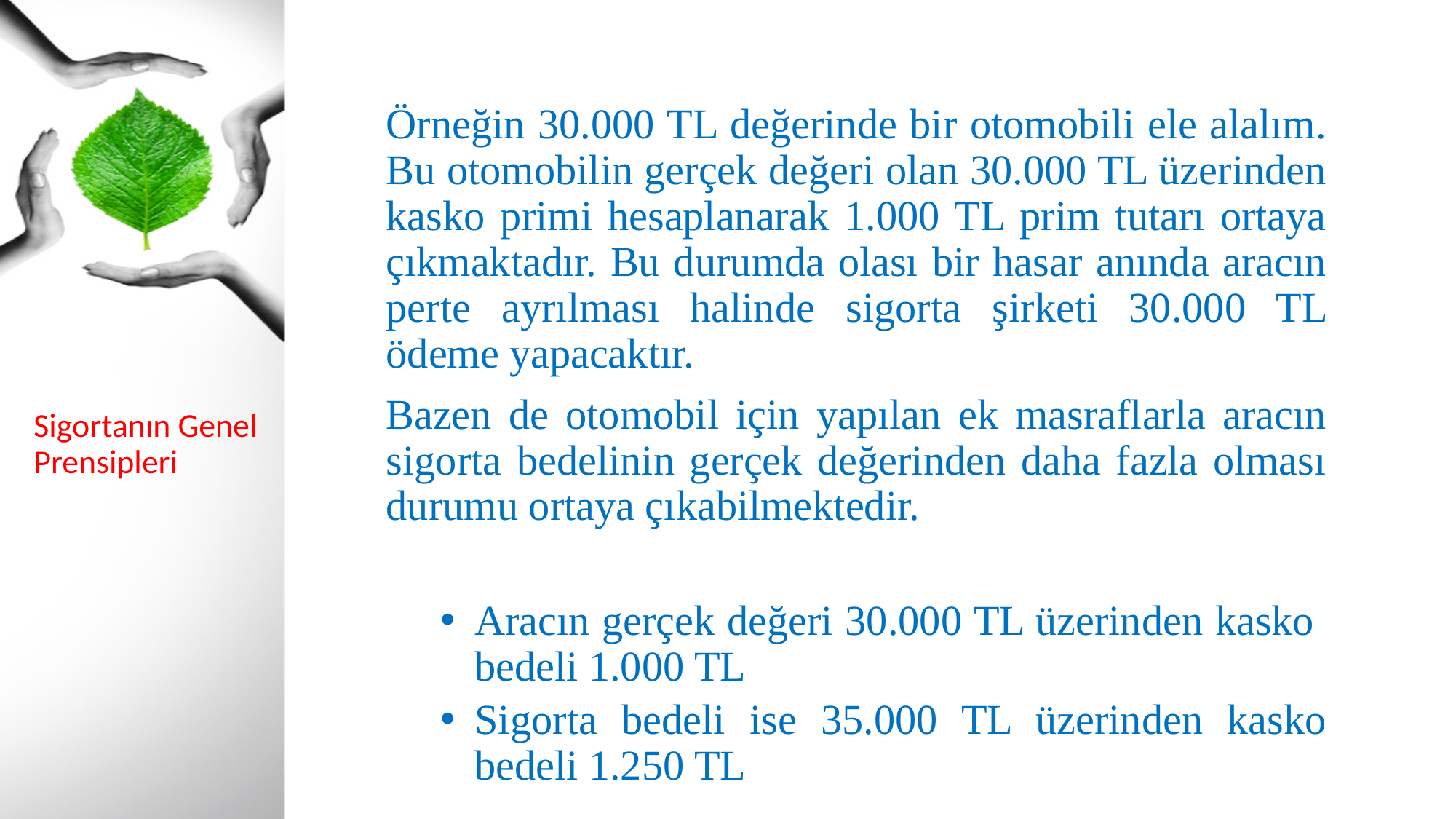

Örneğin 30.000 TL değerinde bir otomobili ele alalım. Bu otomobilin gerçek değeri olan 30.000 TL üzerinden kasko primi hesaplanarak 1.000 TL prim tutarı ortaya çıkmaktadır. Bu durumda olası bir hasar anında aracın perte ayrılması halinde sigorta şirketi 30.000 TL ödeme yapacaktır.
Bazen de otomobil için yapılan ek masraflarla aracın sigorta bedelinin gerçek değerinden daha fazla olması durumu ortaya çıkabilmektedir.

Aracın gerçek değeri 30.000 TL üzerinden kasko  bedeli 1.000 TL
Sigorta bedeli ise 35.000 TL üzerinden kasko bedeli 1.250 TL

# Sigortanın Genel Prensipleri